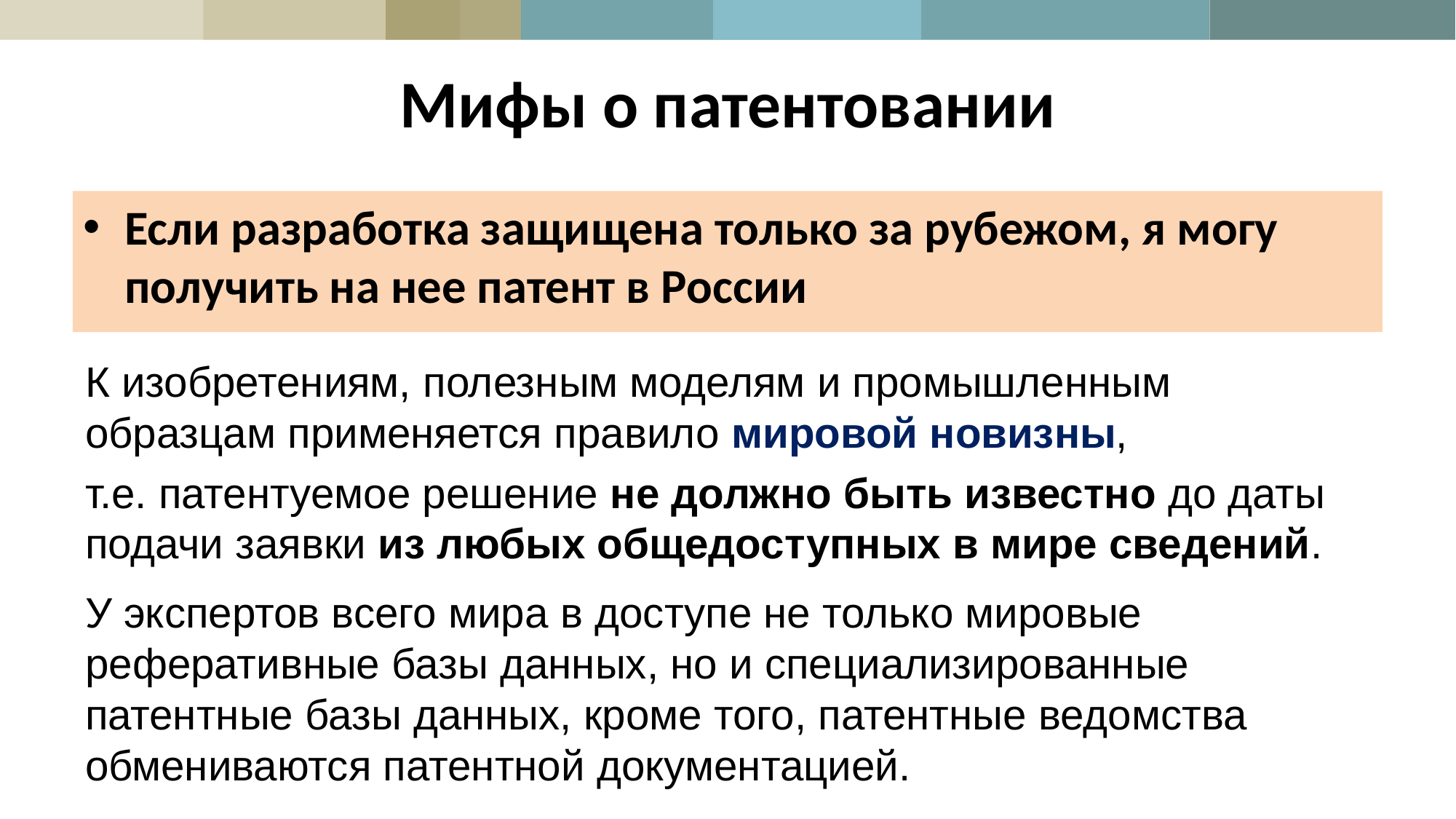

# Мифы о патентовании
Если разработка защищена только за рубежом, я могу получить на нее патент в России
К изобретениям, полезным моделям и промышленным образцам применяется правило мировой новизны,
т.е. патентуемое решение не должно быть известно до даты подачи заявки из любых общедоступных в мире сведений.
У экспертов всего мира в доступе не только мировые реферативные базы данных, но и специализированные патентные базы данных, кроме того, патентные ведомства обмениваются патентной документацией.

### Chart

| Category |
|---|